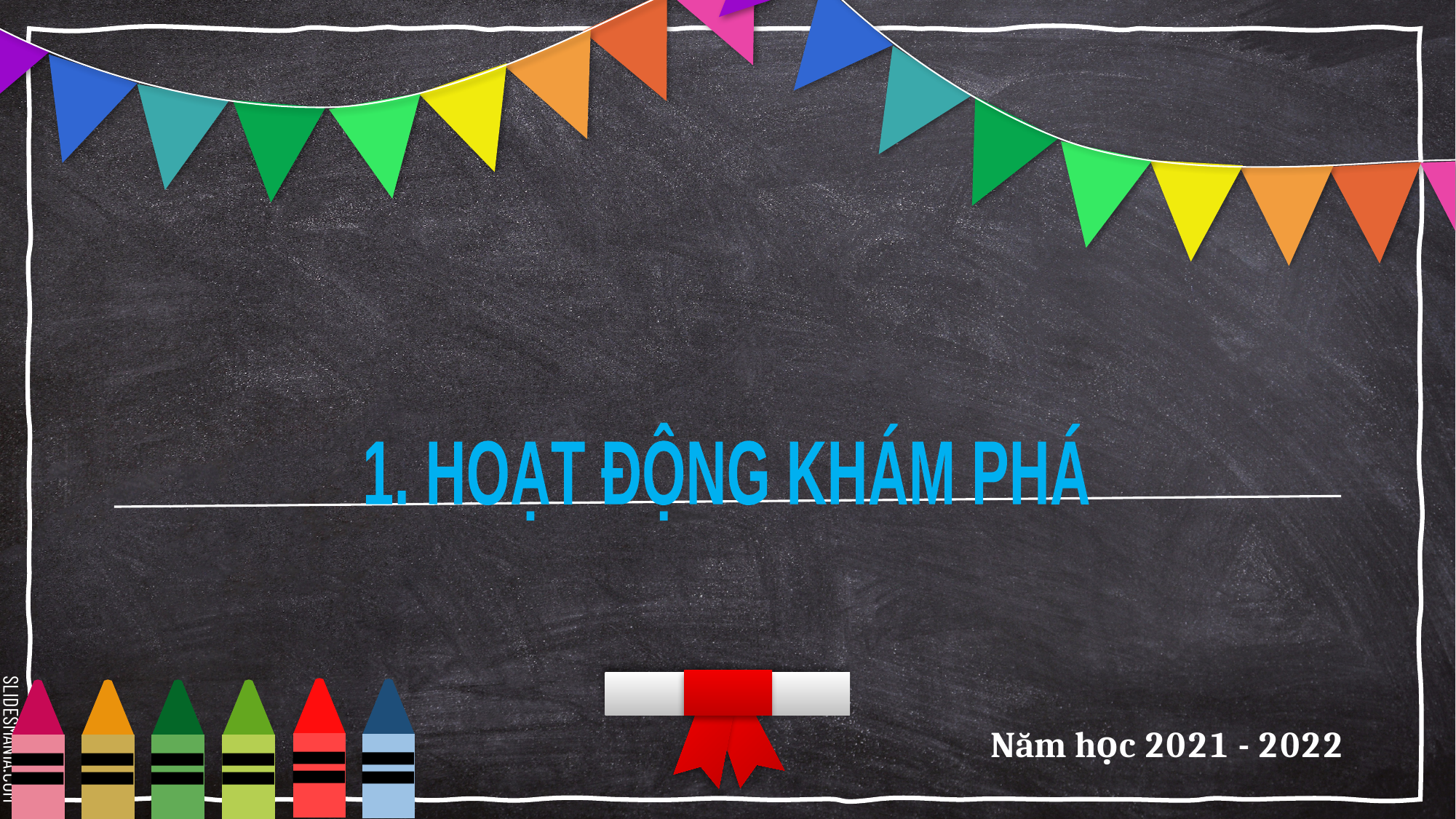

1. HOẠT ĐỘNG KHÁM PHÁ

Năm học 2021 - 2022